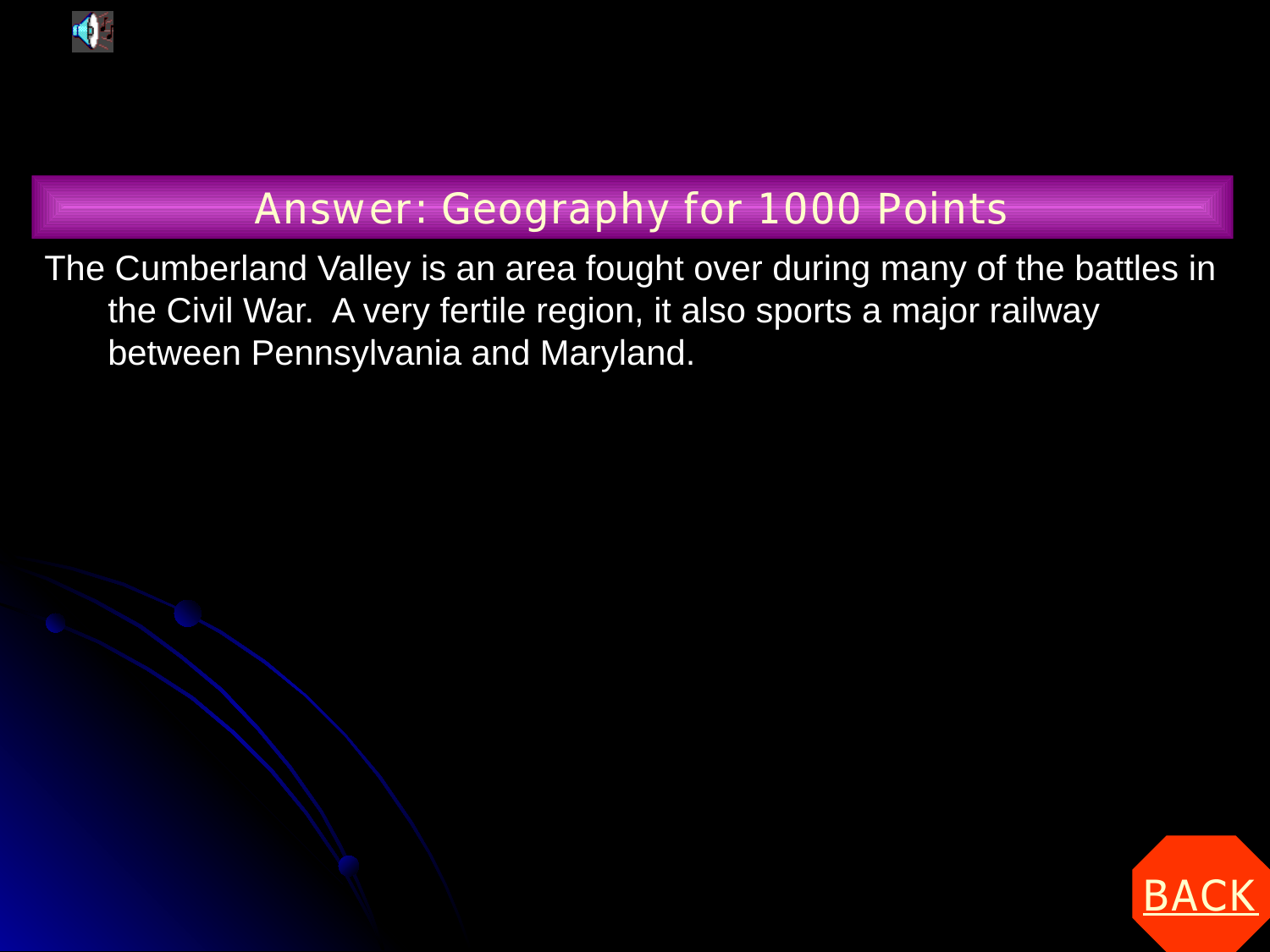

Answer: Geography for 1000 Points
The Cumberland Valley is an area fought over during many of the battles in the Civil War.  A very fertile region, it also sports a major railway between Pennsylvania and Maryland.
BACK